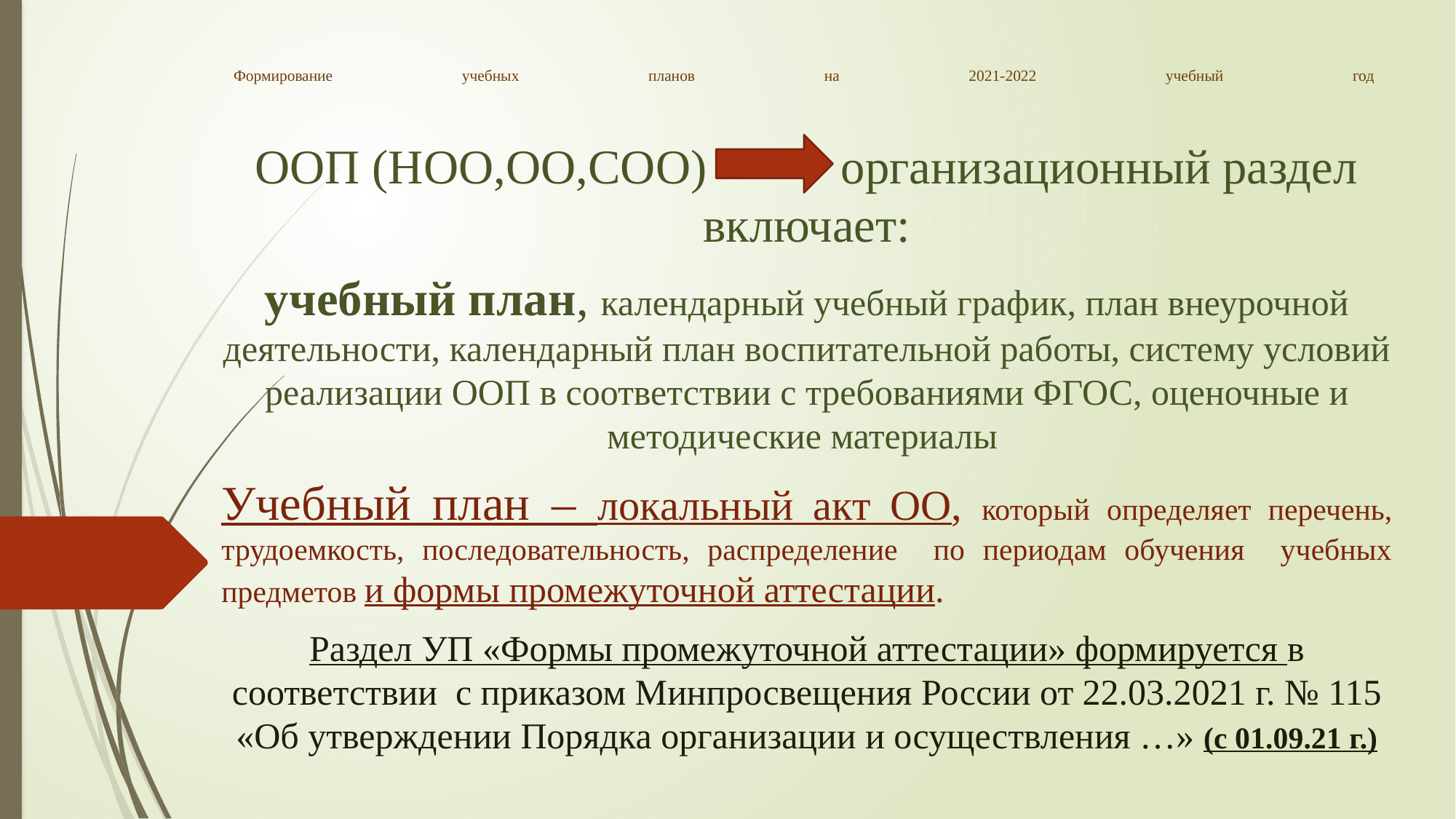

ООП (НОО,ОО,СОО)           организационный раздел включает:
учебный план, календарный учебный график, план внеурочной деятельности, календарный план воспитательной работы, систему условий реализации ООП в соответствии с требованиями ФГОС, оценочные и методические материалы
Учебный план – локальный акт ОО, который определяет перечень, трудоемкость, последовательность, распределение  по периодам обучения  учебных предметов и формы промежуточной аттестации.
Раздел УП «Формы промежуточной аттестации» формируется в соответствии  с приказом Минпросвещения России от 22.03.2021 г. № 115 «Об утверждении Порядка организации и осуществления …» (с 01.09.21 г.)
# Формирование учебных планов на 2021-2022 учебный год